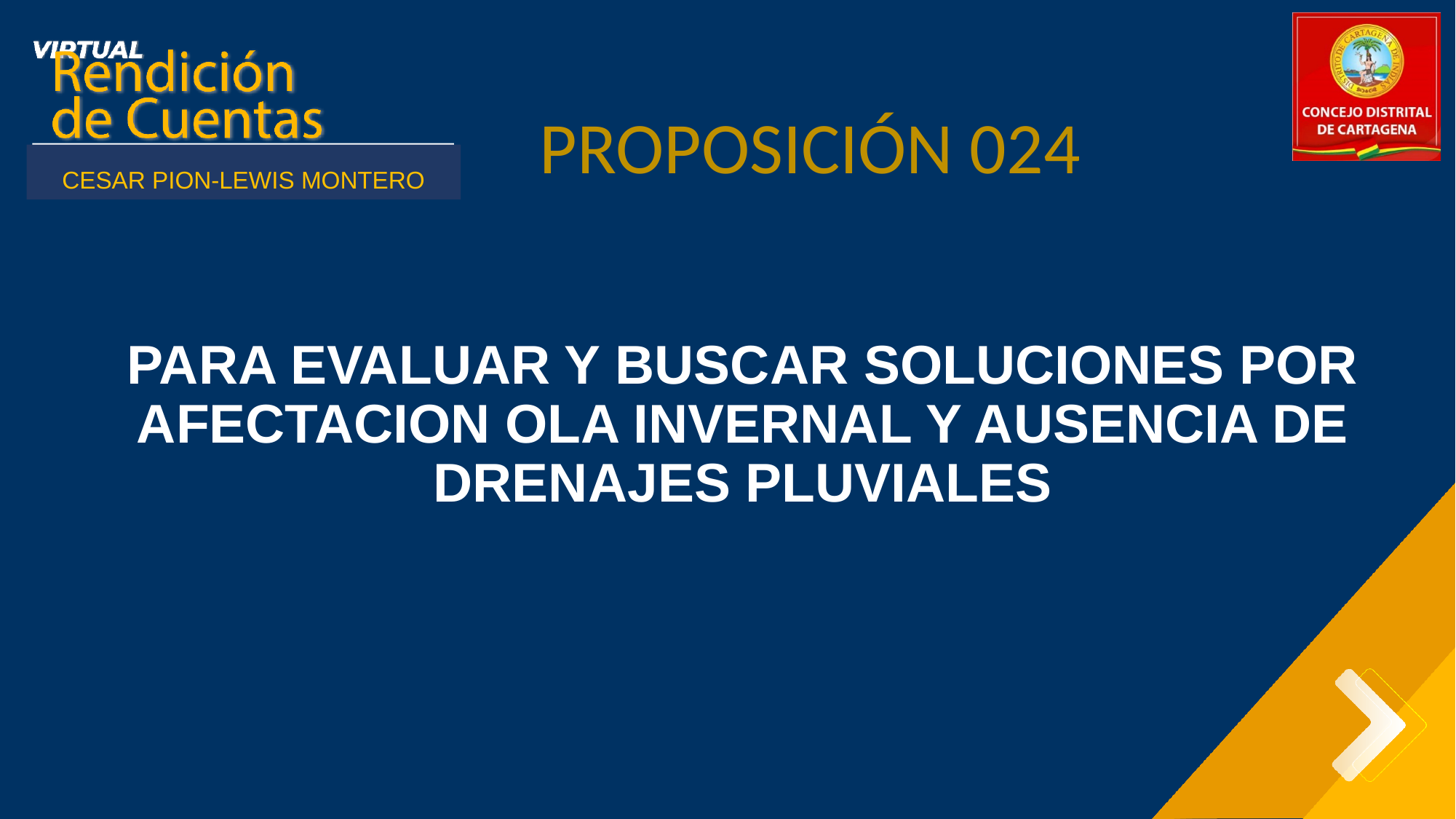

PROPOSICIÓN 024
 Primer Semestre 2021
CESAR PION-LEWIS MONTERO
PARA EVALUAR Y BUSCAR SOLUCIONES POR AFECTACION OLA INVERNAL Y AUSENCIA DE DRENAJES PLUVIALES